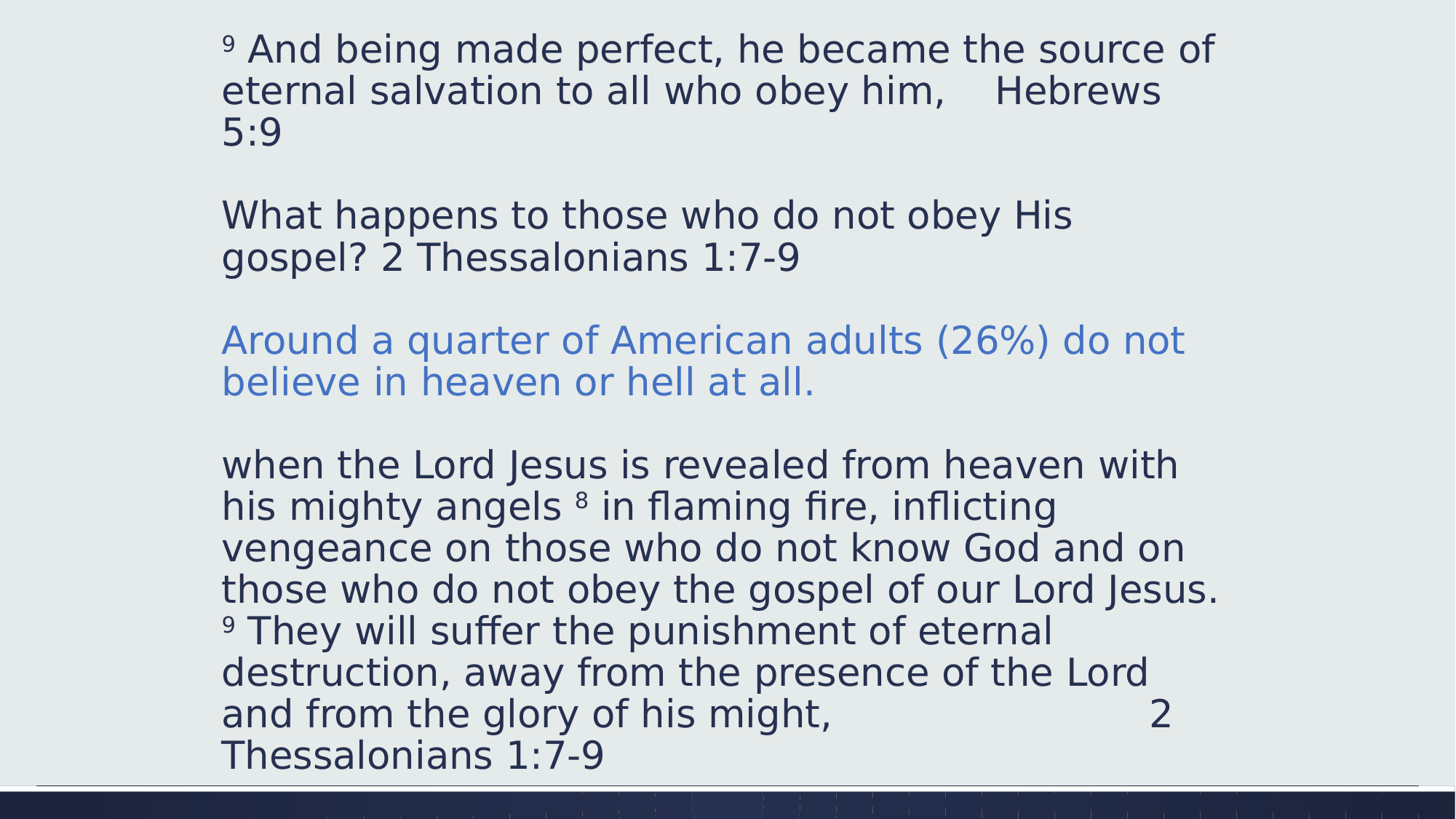

9 And being made perfect, he became the source of eternal salvation to all who obey him,    Hebrews 5:9

What happens to those who do not obey His gospel? 2 Thessalonians 1:7-9

Around a quarter of American adults (26%) do not believe in heaven or hell at all.

when the Lord Jesus is revealed from heaven with his mighty angels 8 in flaming fire, inflicting vengeance on those who do not know God and on those who do not obey the gospel of our Lord Jesus. 9 They will suffer the punishment of eternal destruction, away from the presence of the Lord and from the glory of his might,                          2 Thessalonians 1:7-9